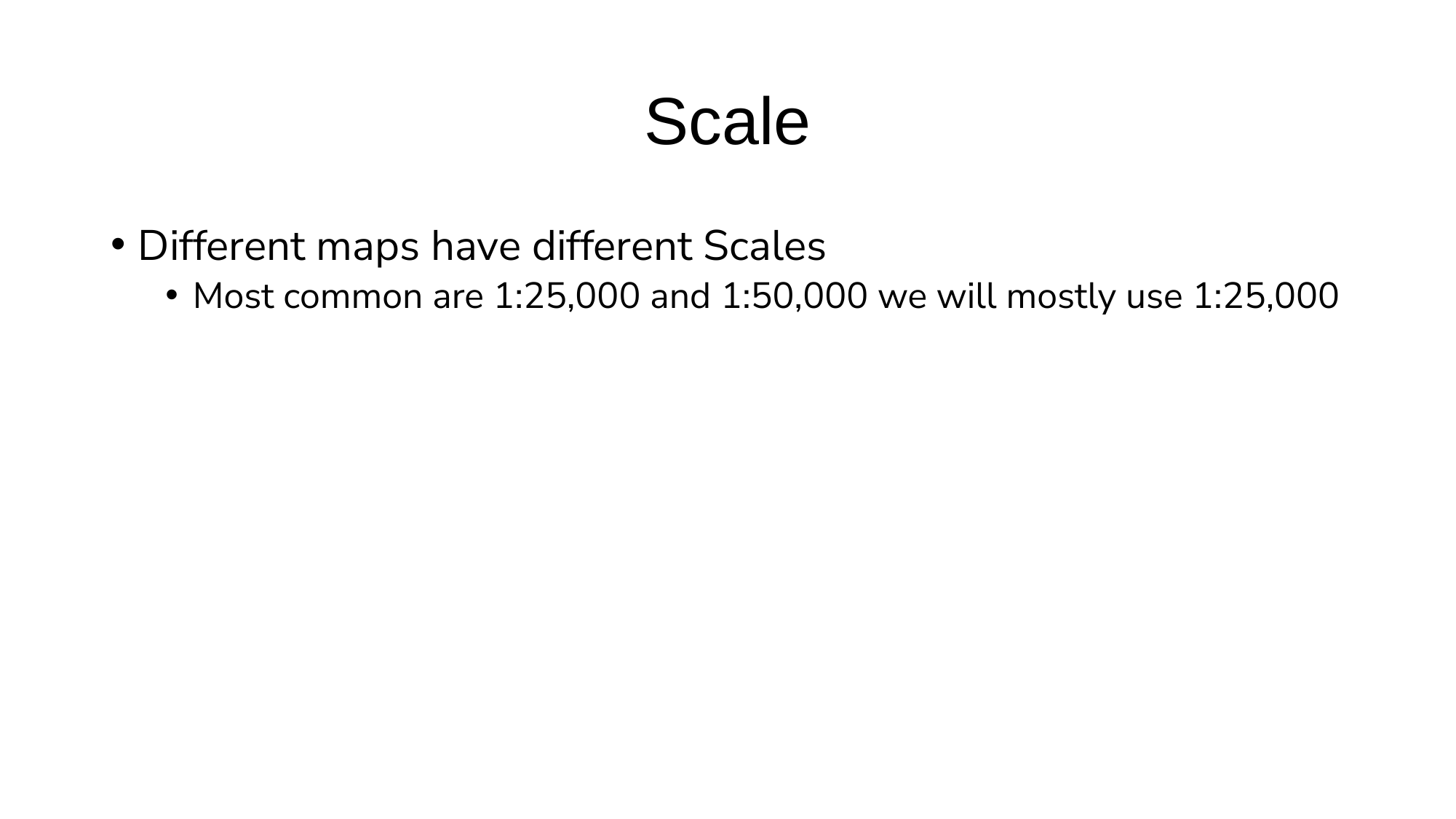

# Scale
Different maps have different Scales
Most common are 1:25,000 and 1:50,000 we will mostly use 1:25,000